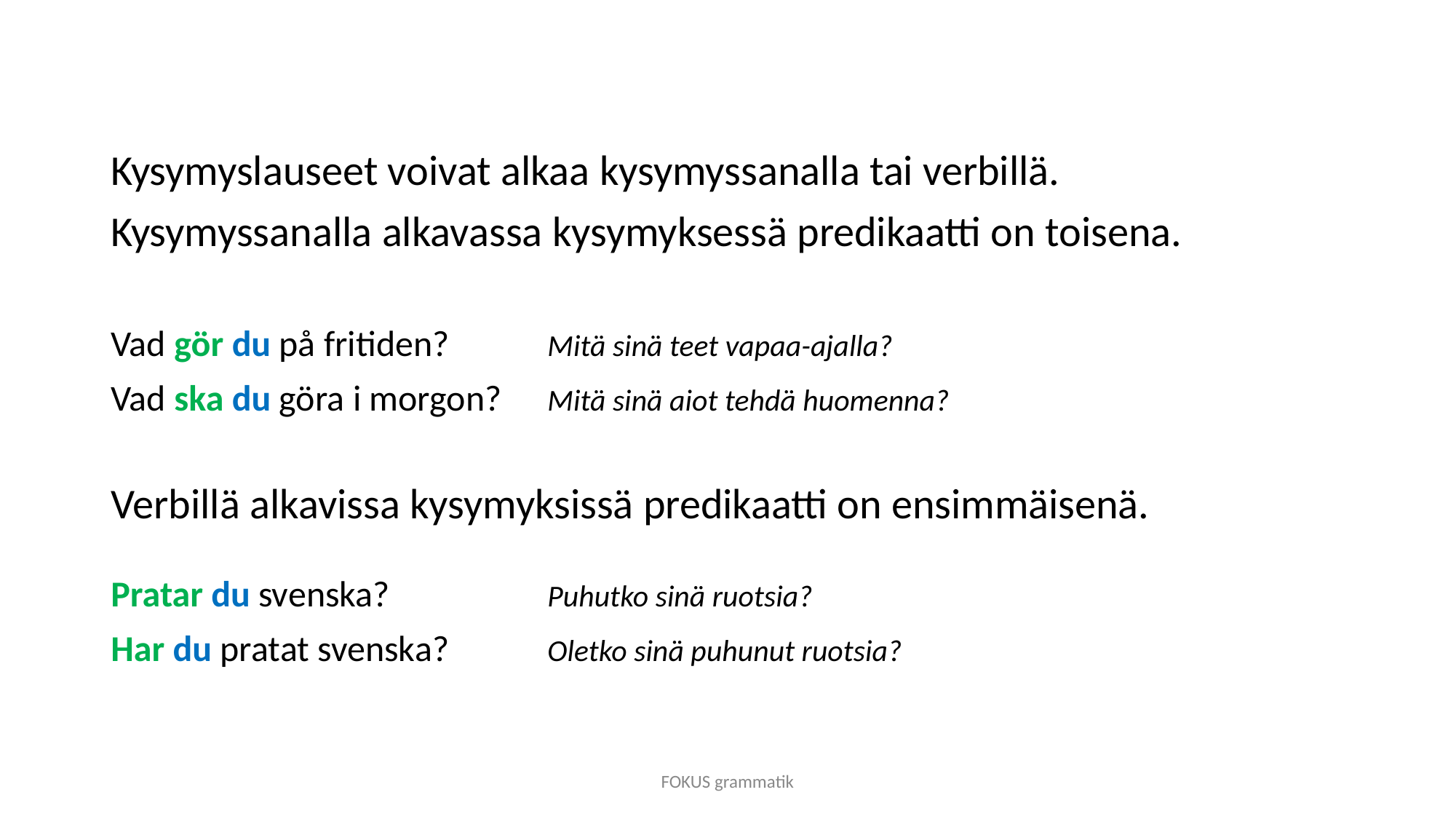

#
Kysymyslauseet voivat alkaa kysymyssanalla tai verbillä.
Kysymyssanalla alkavassa kysymyksessä predikaatti on toisena.

Vad gör du på fritiden?	Mitä sinä teet vapaa-ajalla?
Vad ska du göra i morgon?	Mitä sinä aiot tehdä huomenna?

Verbillä alkavissa kysymyksissä predikaatti on ensimmäisenä.
Pratar du svenska?		Puhutko sinä ruotsia?
Har du pratat svenska?	Oletko sinä puhunut ruotsia?
FOKUS grammatik